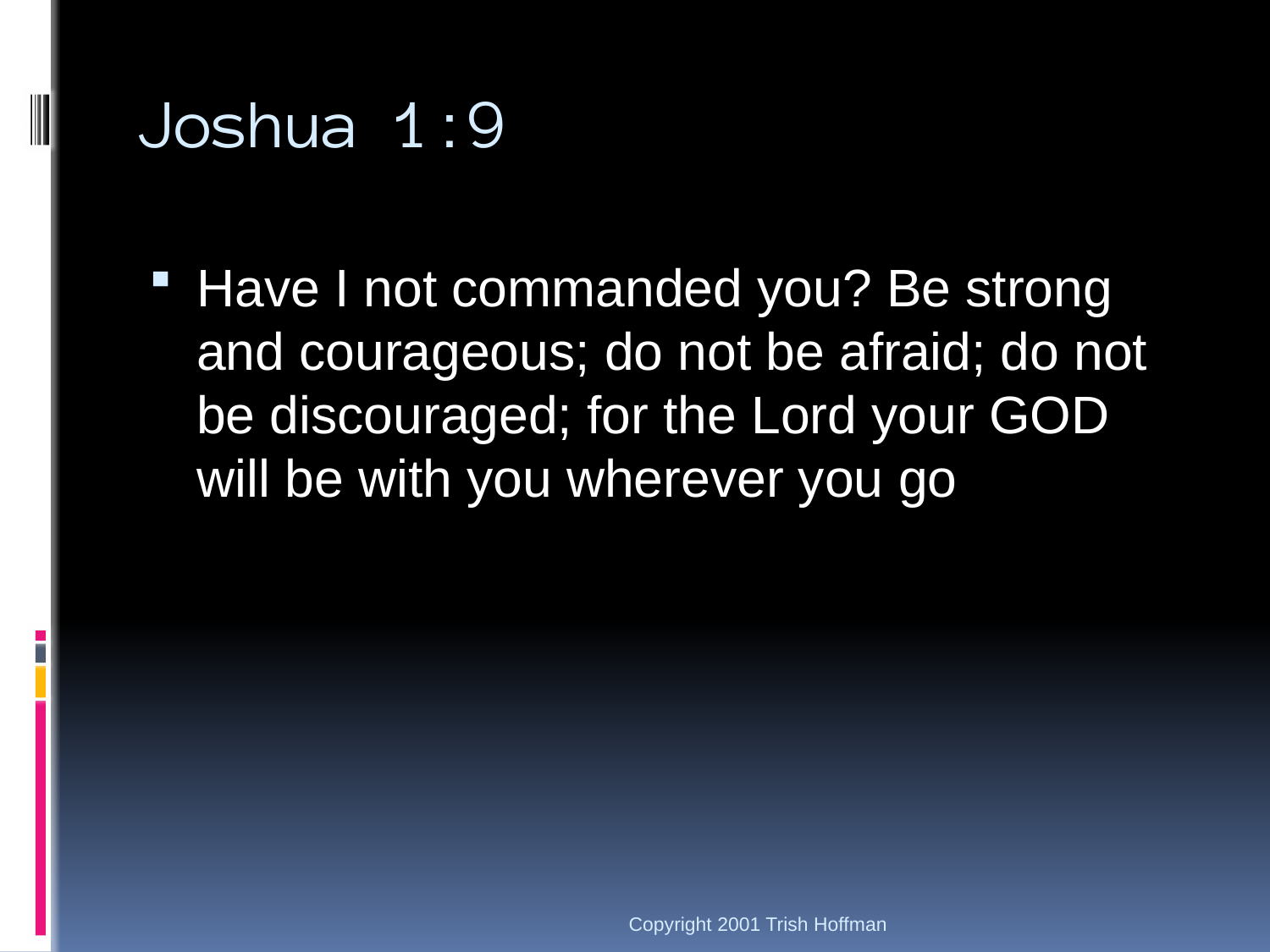

# Joshua 1:9
Have I not commanded you? Be strong and courageous; do not be afraid; do not be discouraged; for the Lord your GOD will be with you wherever you go
Copyright 2001 Trish Hoffman